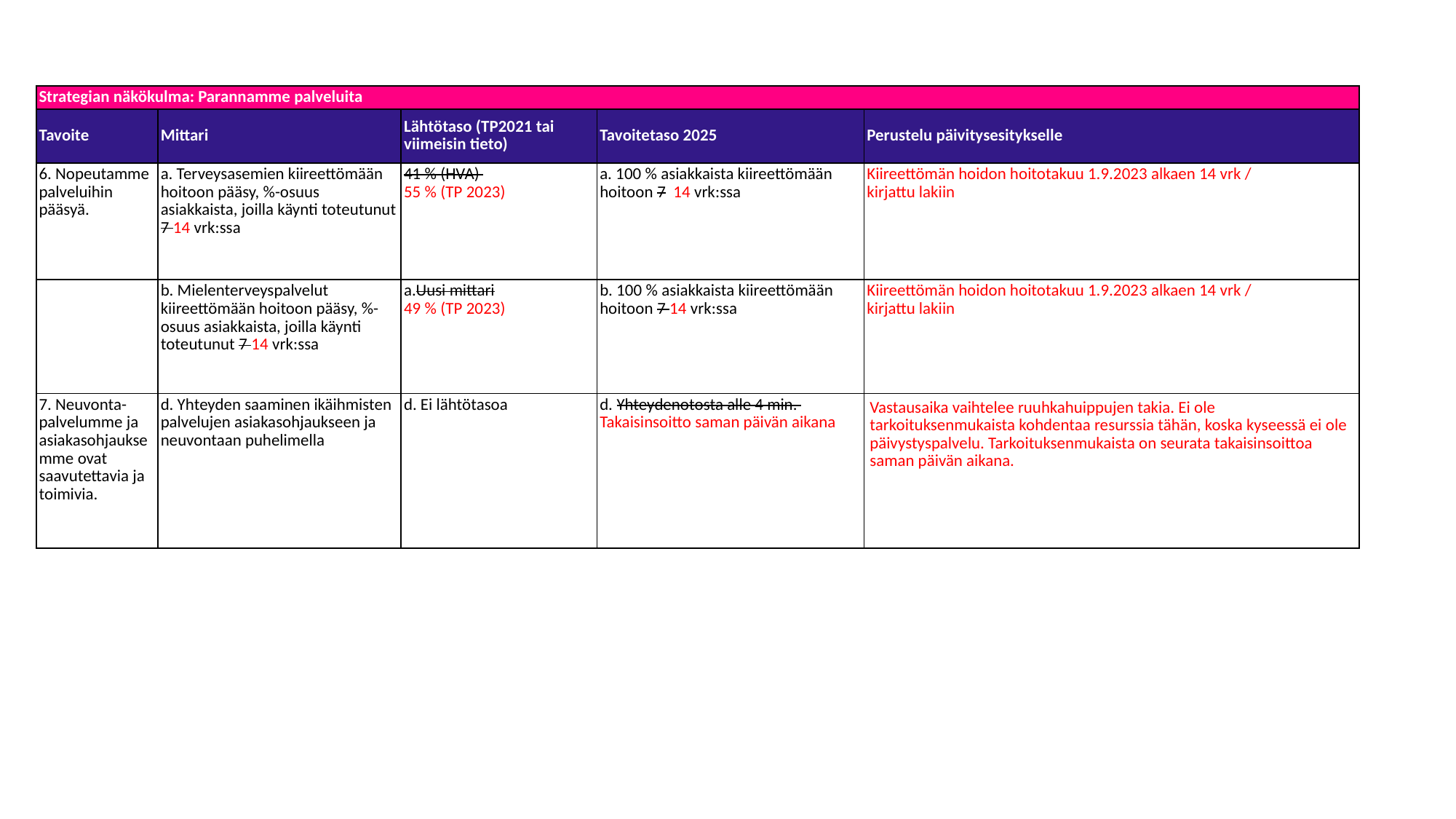

| Strategian näkökulma: Parannamme palveluita |  |  |  |  |
| --- | --- | --- | --- | --- |
| Tavoite | Mittari | Lähtötaso (TP2021 tai viimeisin tieto) | Tavoitetaso 2025 | Perustelu päivitysesitykselle |
| 6. Nopeutamme palveluihin pääsyä. | a. Terveysasemien kiireettömään hoitoon pääsy, %-osuus asiakkaista, joilla käynti toteutunut 7 14 vrk:ssa | 41 % (HVA) 55 % (TP 2023) | a. 100 % asiakkaista kiireettömään hoitoon 7 14 vrk:ssa | Kiireettömän hoidon hoitotakuu 1.9.2023 alkaen 14 vrk / kirjattu lakiin |
|  | b. Mielenterveyspalvelut kiireettömään hoitoon pääsy, %-osuus asiakkaista, joilla käynti toteutunut 7 14 vrk:ssa | Uusi mittari 49 % (TP 2023) | b. 100 % asiakkaista kiireettömään hoitoon 7 14 vrk:ssa | Kiireettömän hoidon hoitotakuu 1.9.2023 alkaen 14 vrk / kirjattu lakiin |
| 7. Neuvonta-palvelumme ja asiakasohjauksemme ovat saavutettavia ja toimivia. | d. Yhteyden saaminen ikäihmisten palvelujen asiakasohjaukseen ja neuvontaan puhelimella | d. Ei lähtötasoa | d. Yhteydenotosta alle 4 min. Takaisinsoitto saman päivän aikana | Vastausaika vaihtelee ruuhkahuippujen takia. Ei ole tarkoituksenmukaista kohdentaa resurssia tähän, koska kyseessä ei ole päivystyspalvelu. Tarkoituksenmukaista on seurata takaisinsoittoa saman päivän aikana. |